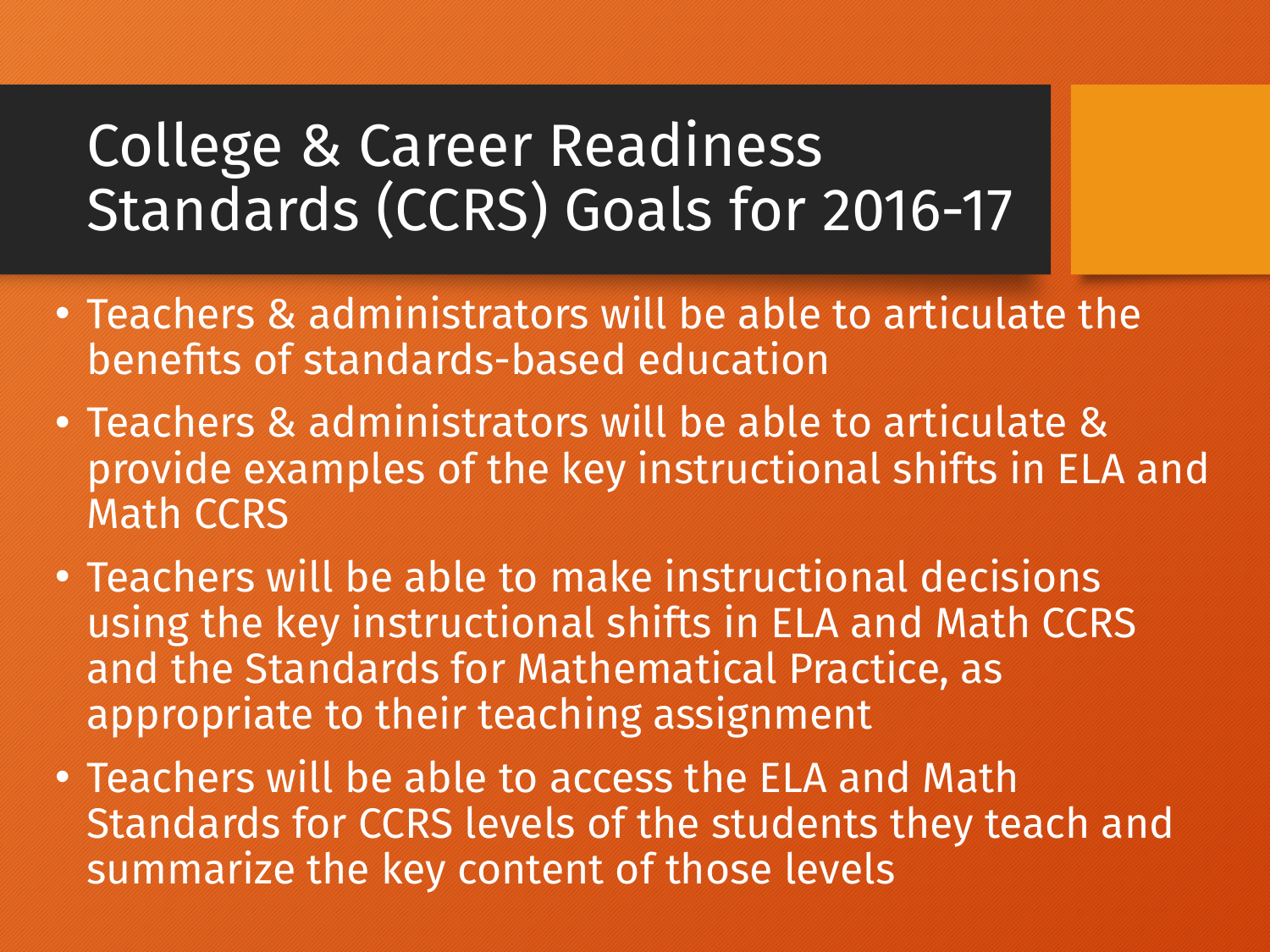

# College & Career Readiness Standards (CCRS) Goals for 2016-17
Teachers & administrators will be able to articulate the benefits of standards-based education
Teachers & administrators will be able to articulate & provide examples of the key instructional shifts in ELA and Math CCRS
Teachers will be able to make instructional decisions using the key instructional shifts in ELA and Math CCRS and the Standards for Mathematical Practice, as appropriate to their teaching assignment
Teachers will be able to access the ELA and Math Standards for CCRS levels of the students they teach and summarize the key content of those levels